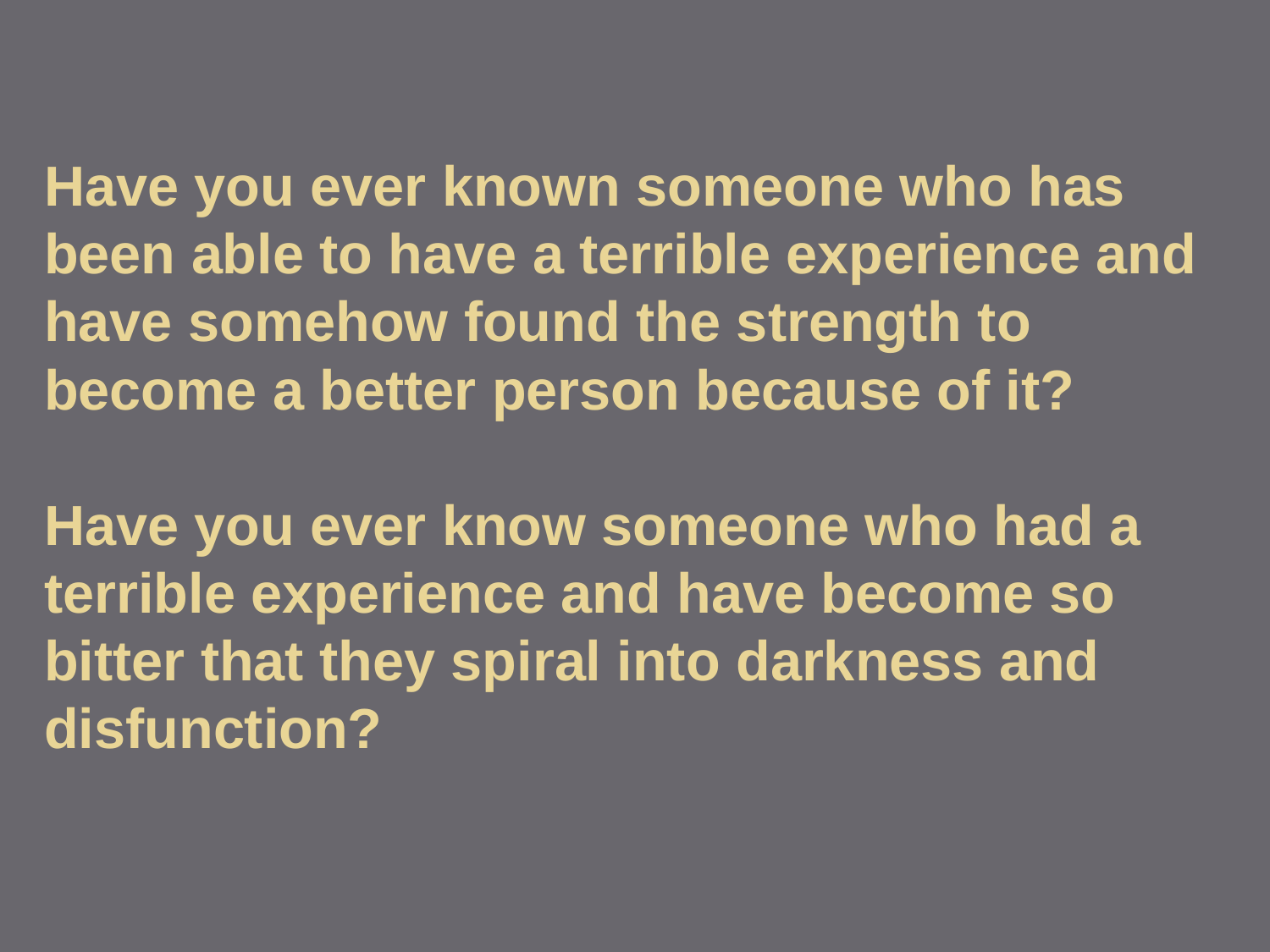

Have you ever known someone who has been able to have a terrible experience and have somehow found the strength to become a better person because of it?

Have you ever know someone who had a terrible experience and have become so bitter that they spiral into darkness and disfunction?